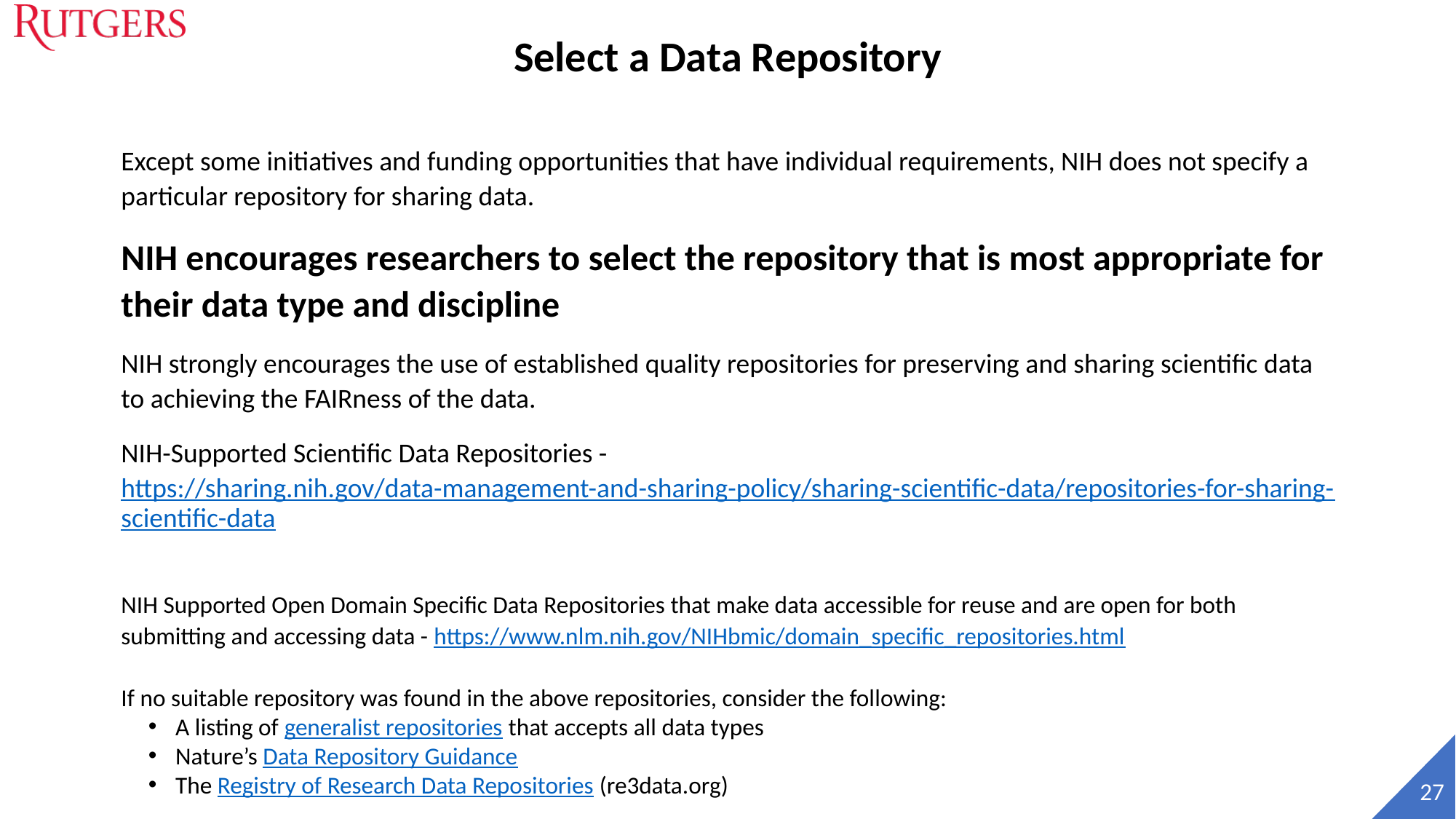

# Select a Data Repository
Except some initiatives and funding opportunities that have individual requirements, NIH does not specify a particular repository for sharing data.

NIH encourages researchers to select the repository that is most appropriate for their data type and discipline

NIH strongly encourages the use of established quality repositories for preserving and sharing scientific data to achieving the FAIRness of the data.

NIH-Supported Scientific Data Repositories - https://sharing.nih.gov/data-management-and-sharing-policy/sharing-scientific-data/repositories-for-sharing-scientific-data

NIH Supported Open Domain Specific Data Repositories that make data accessible for reuse and are open for both submitting and accessing data - https://www.nlm.nih.gov/NIHbmic/domain_specific_repositories.html

If no suitable repository was found in the above repositories, consider the following:
A listing of generalist repositories that accepts all data types
Nature’s Data Repository Guidance
The Registry of Research Data Repositories (re3data.org)
   27